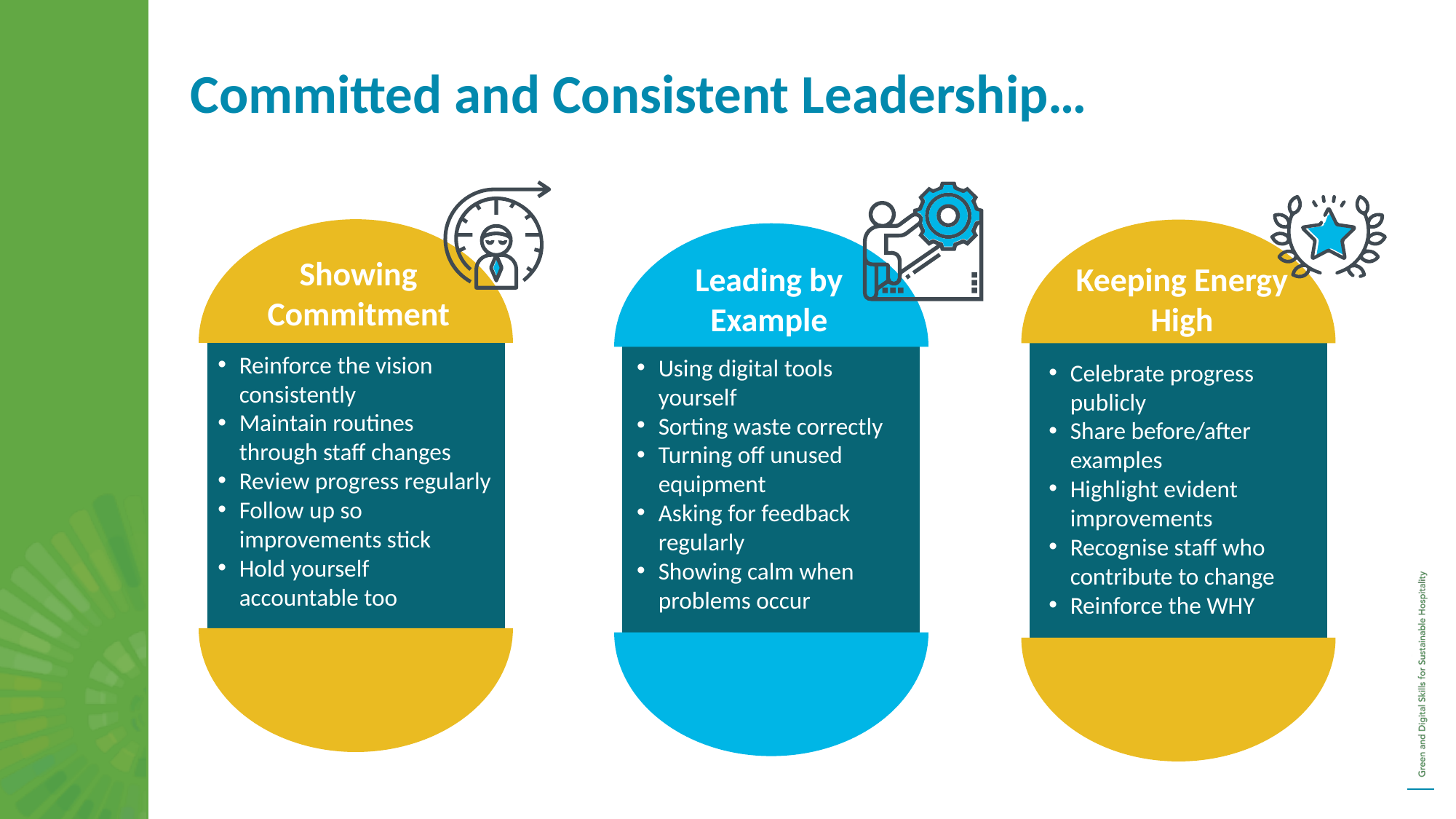

Committed and Consistent Leadership…

Showing Commitment
Keeping Energy High

Leading by Example

Reinforce the vision consistently
Maintain routines through staff changes
Review progress regularly
Follow up so improvements stick
Hold yourself accountable too

Using digital tools yourself
Sorting waste correctly
Turning off unused equipment
Asking for feedback regularly
Showing calm when problems occur
Celebrate progress publicly
Share before/after examples
Highlight evident improvements
Recognise staff who contribute to change
Reinforce the WHY